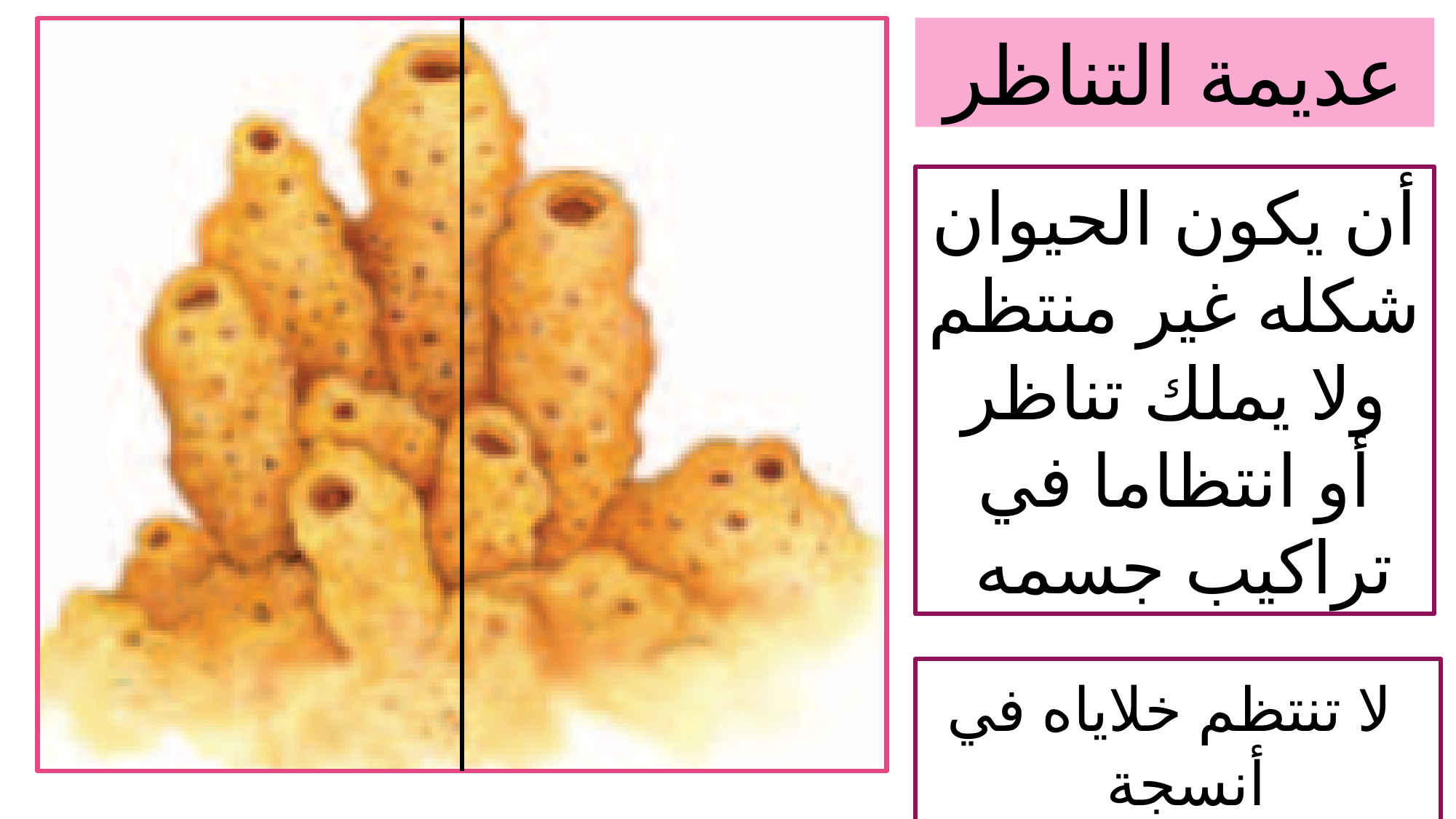

عديمة التناظر

أن يكون الحيوان شكله غير منتظم ولا يملك تناظر أو انتظاما في تراكيب جسمه

 لا تنتظم خلاياه في أنسجة